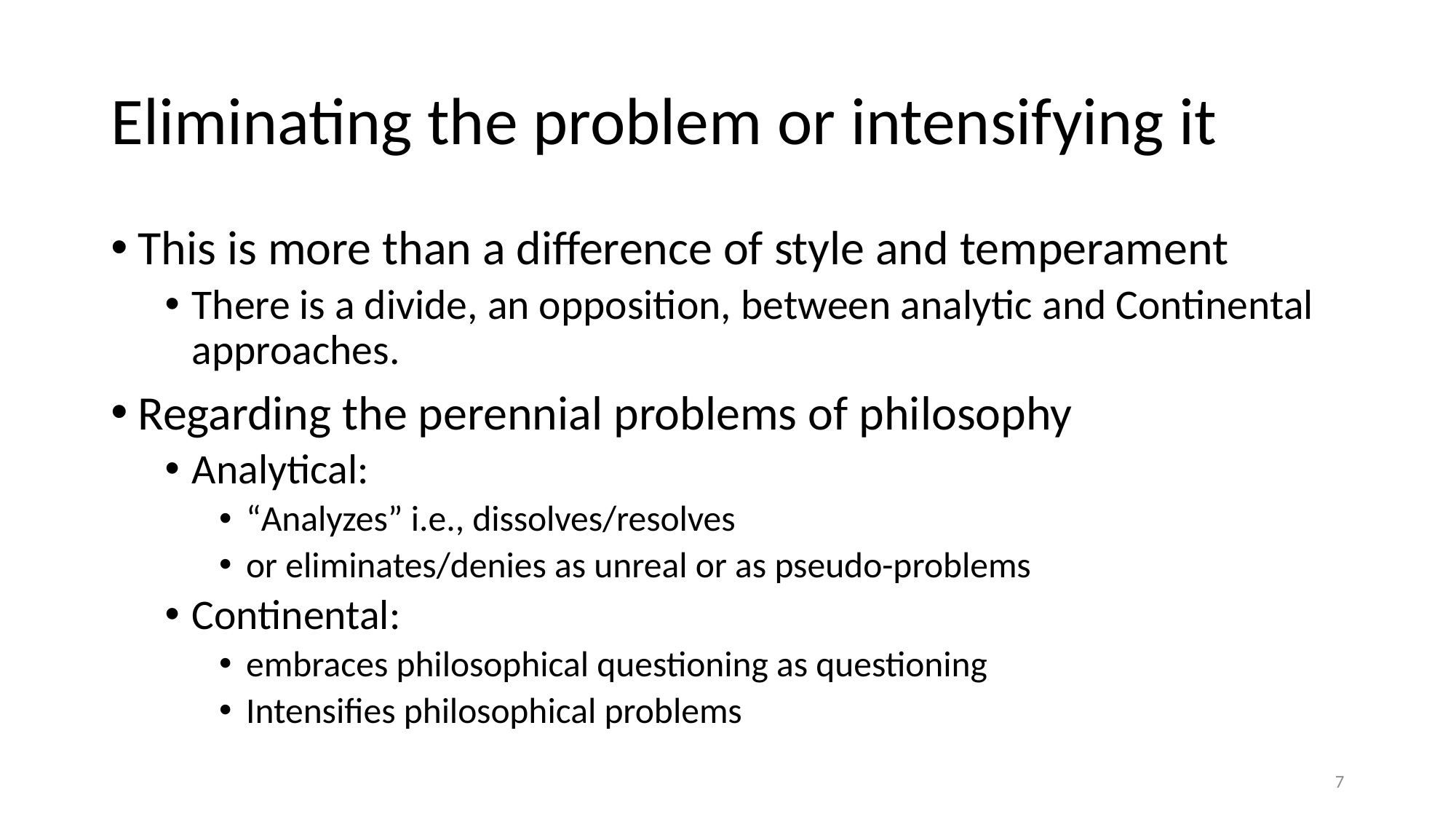

# Eliminating the problem or intensifying it
This is more than a difference of style and temperament
There is a divide, an opposition, between analytic and Continental approaches.
Regarding the perennial problems of philosophy
Analytical:
“Analyzes” i.e., dissolves/resolves
or eliminates/denies as unreal or as pseudo-problems
Continental:
embraces philosophical questioning as questioning
Intensifies philosophical problems
7